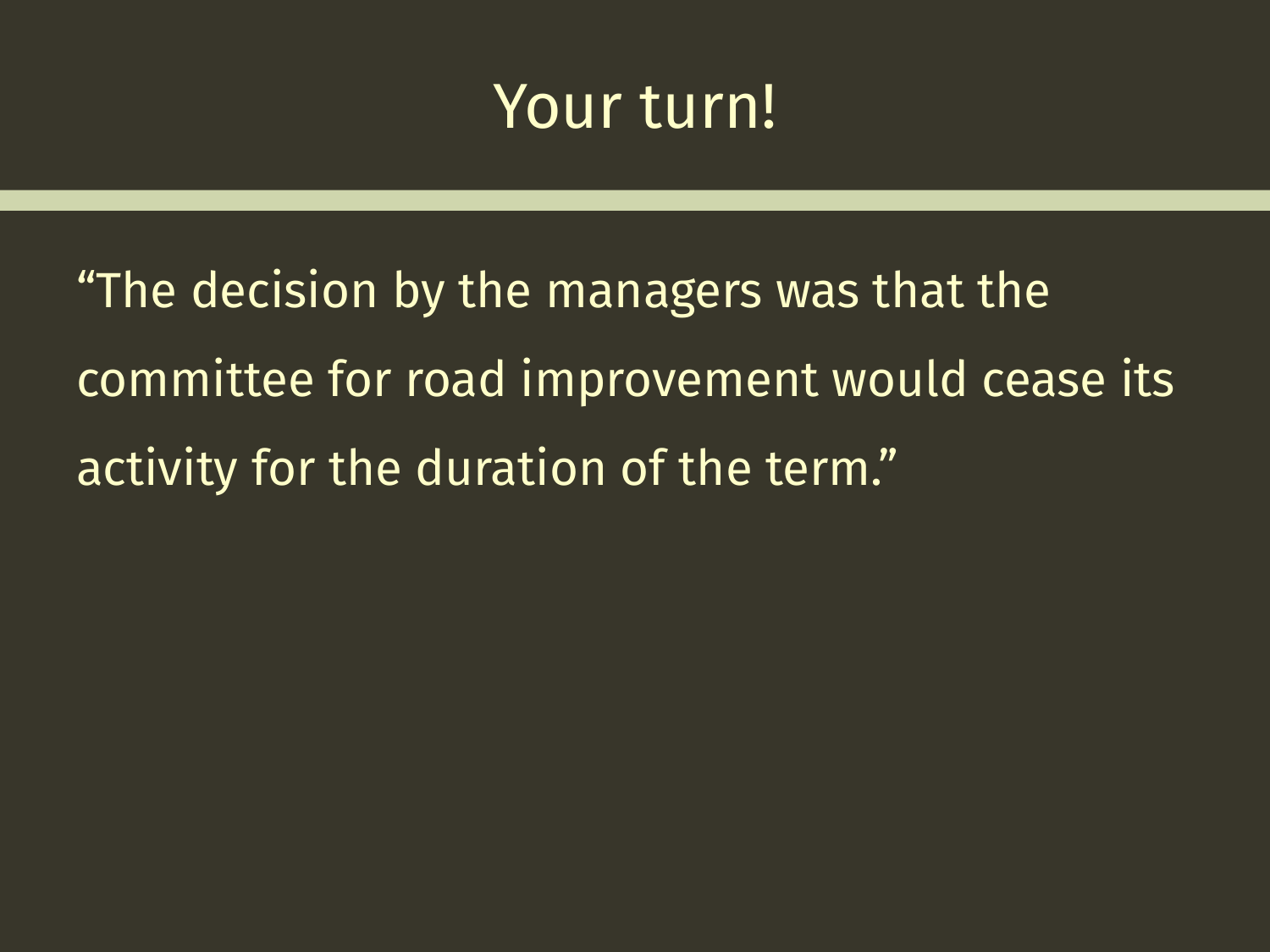

# Your turn!
“The decision by the managers was that the committee for road improvement would cease its activity for the duration of the term.”